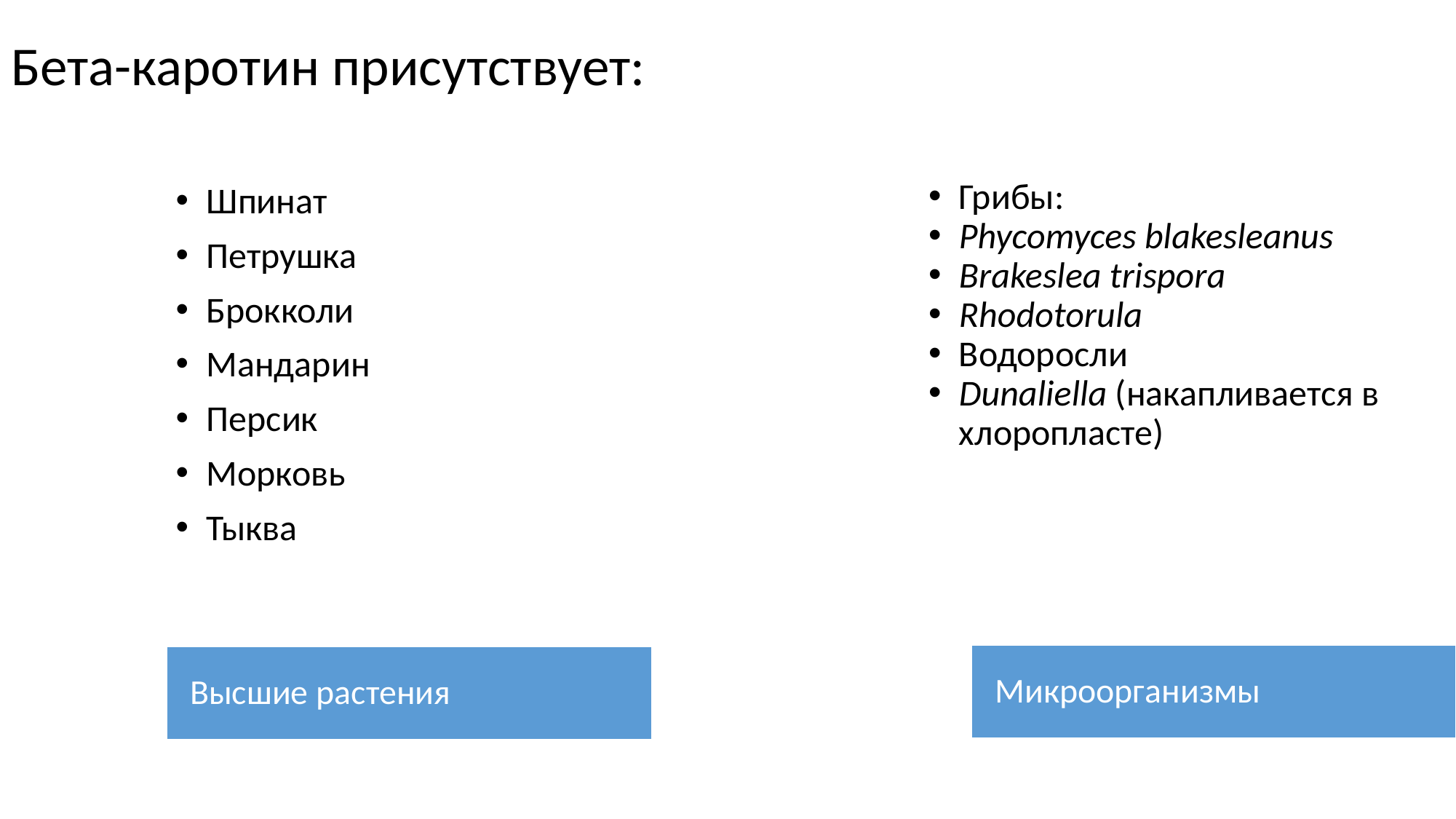

Бета-каротин присутствует:
Грибы:
Phycomyces blakesleanus
Brakeslea trispora
Rhodotorula
Водоросли
Dunaliella (накапливается в хлоропласте)
Шпинат
Петрушка
Брокколи
Мандарин
Персик
Морковь
Тыква
Микроорганизмы
Высшие растения